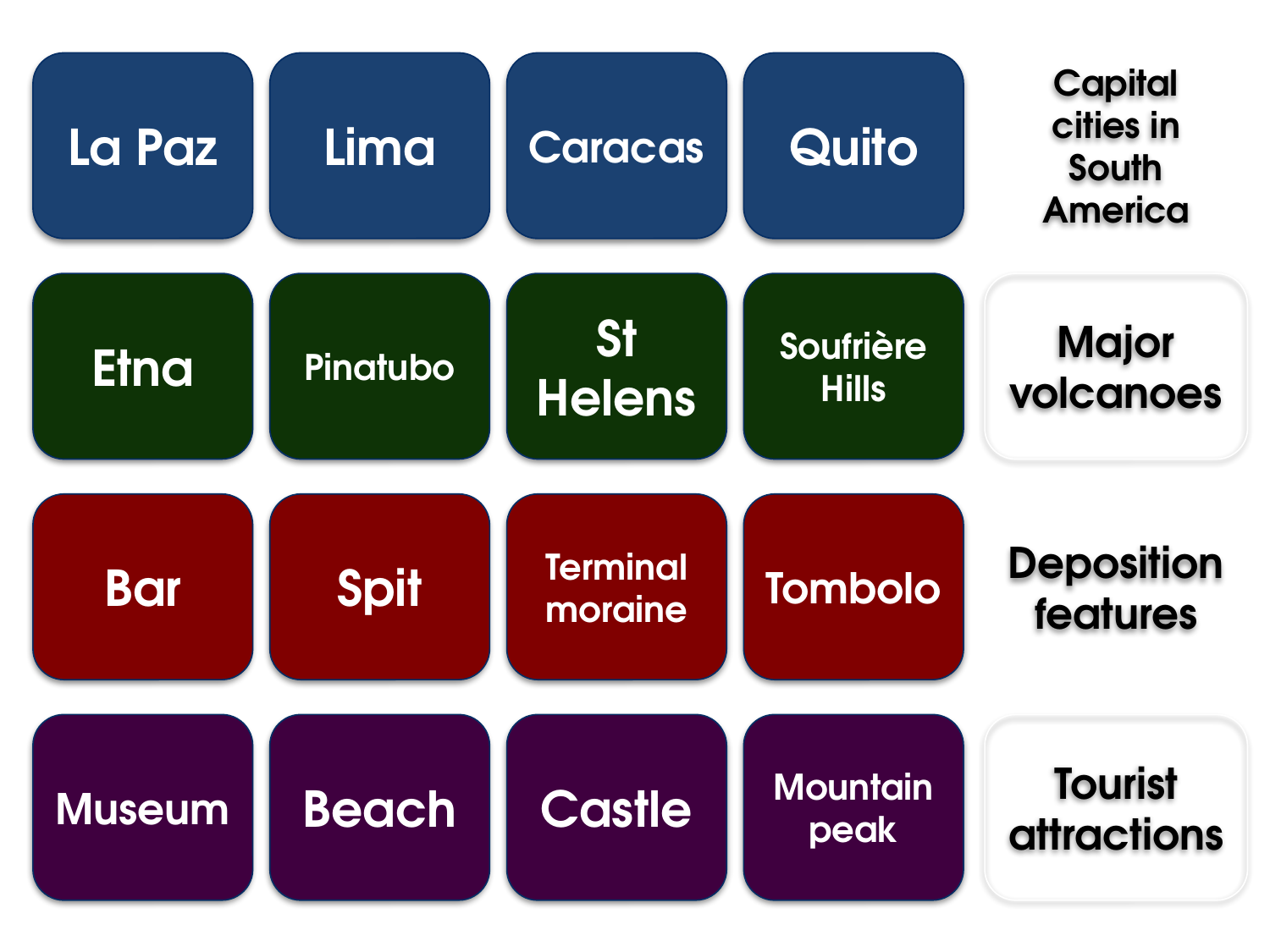

La Paz
Lima
Caracas
Quito
Capital cities in South America
Etna
Pinatubo
St Helens
Soufrière Hills
Major volcanoes
Bar
Spit
Terminal moraine
Tombolo
Deposition features
Museum
Beach
Castle
Mountain peak
Tourist attractions